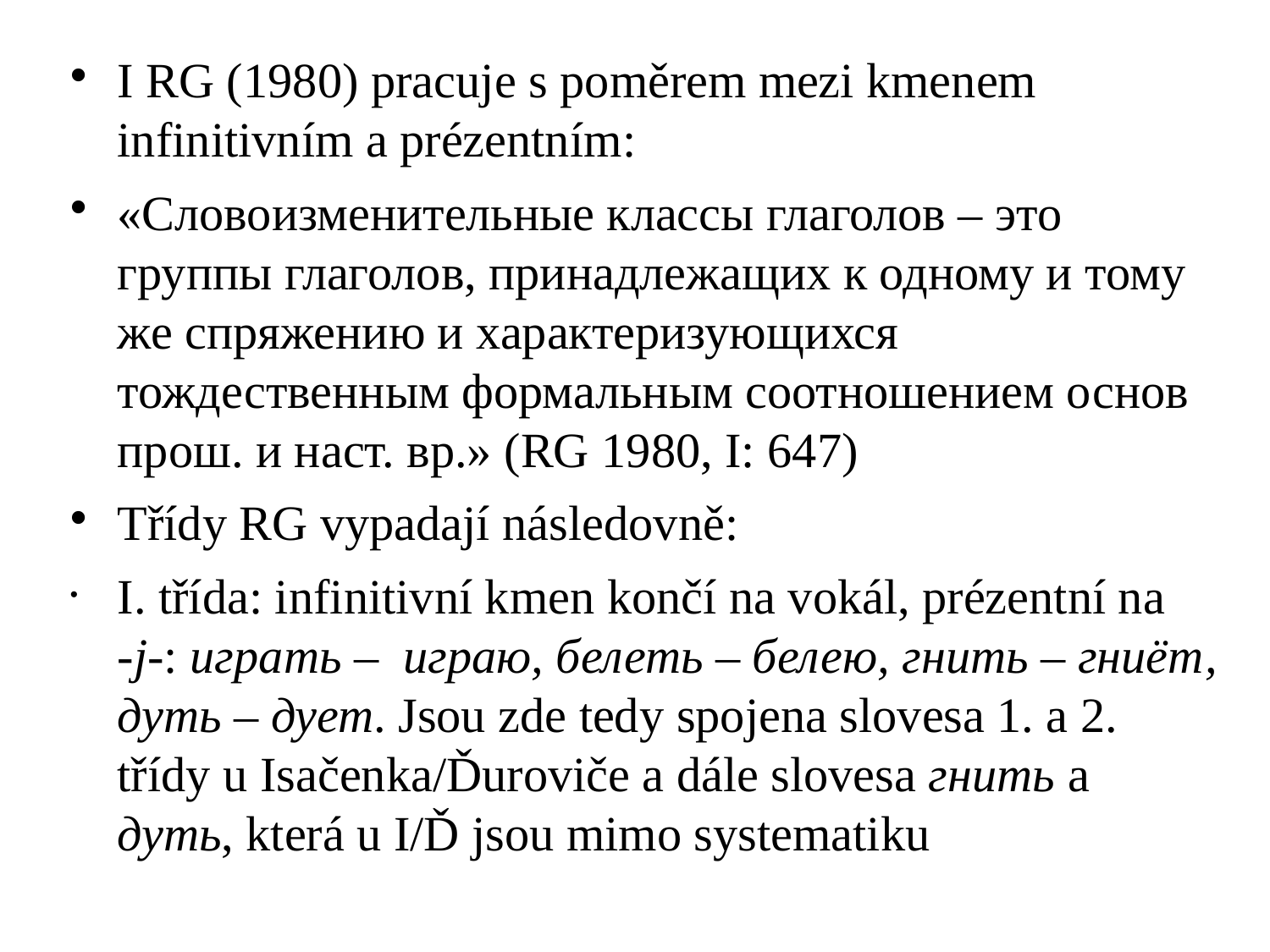

# I RG (1980) pracuje s poměrem mezi kmenem infinitivním a prézentním:
«Словоизменительные классы глаголов – это группы глаголов, принадлежащих к одному и тому же спряжению и характеризующихся тождественным формальным соотношением основ прош. и наст. вр.» (RG 1980, I: 647)
Třídy RG vypadají následovně:
I. třída: infinitivní kmen končí na vokál, prézentní na
-j-: играть –  играю, белеть – белею, гнить – гниёт, дуть – дует. Jsou zde tedy spojena slovesa 1. a 2. třídy u Isačenka/Ďuroviče a dále slovesa гнить a дуть, která u I/Ď jsou mimo systematiku